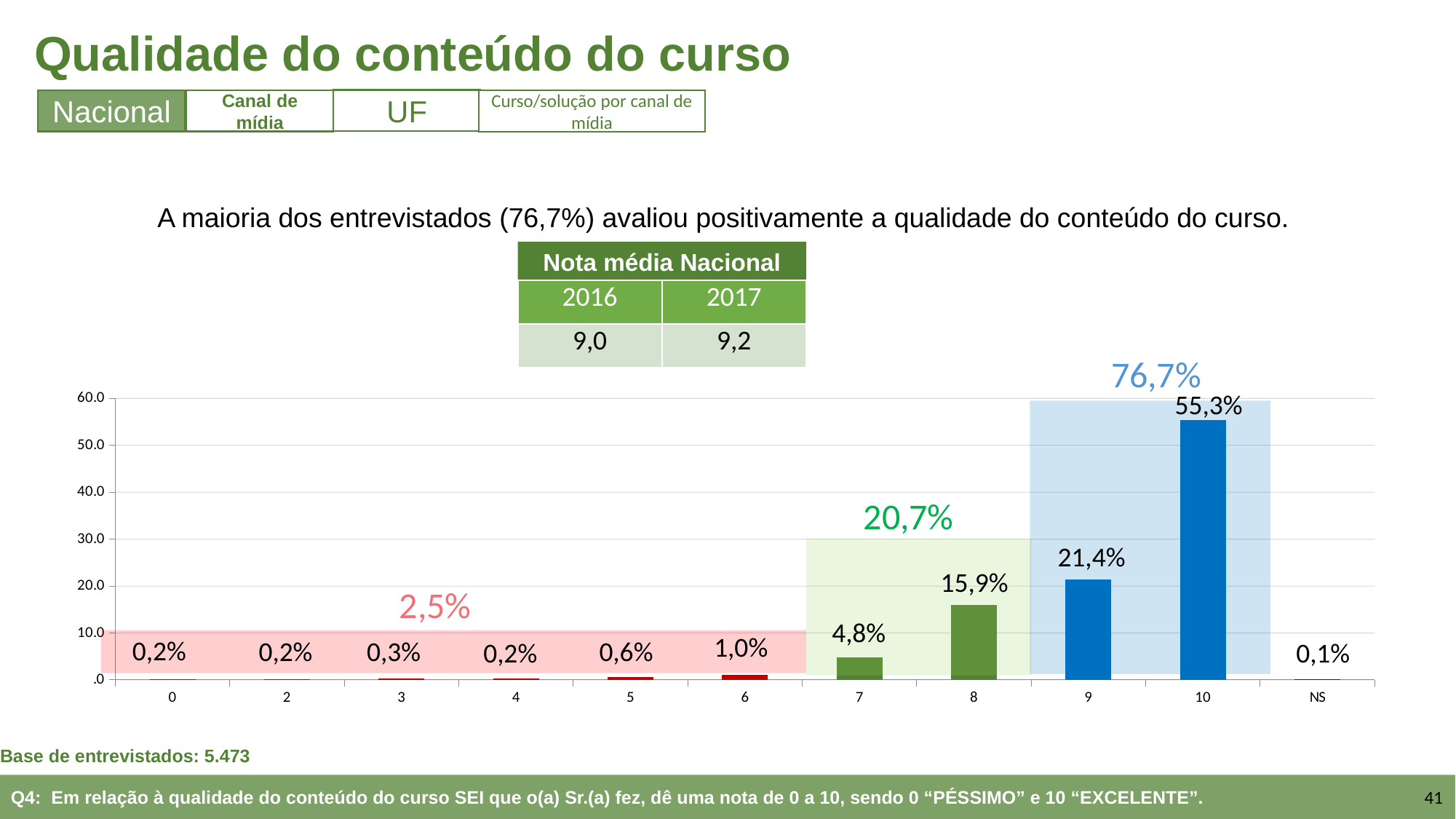

Qualidade do conteúdo do curso
UF
Nacional
Canal de mídia
Curso/solução por canal de mídia
A maioria dos entrevistados (76,7%) avaliou positivamente a qualidade do conteúdo do curso.
Nota média Nacional
| 2016 | 2017 |
| --- | --- |
| 9,0 | 9,2 |
76,7%
55,3%

### Chart

| Category |  |
|---|---|
| 0 | 0.1842583952507869 |
| 2 | 0.18481008125052067 |
| 3 | 0.2861671734735257 |
| 4 | 0.2465178275716395 |
| 5 | 0.57131992190572 |
| 6 | 1.0099943909787956 |
| 7 | 4.779566481232827 |
| 8 | 15.9294972383496 |
| 9 | 21.359614299814314 |
| 10 | 55.327300328885954 |
| NS | 0.12095386128630906 |
20,7%
21,4%

15,9%
2,5%
4,8%
1,0%
0,2%
0,2%
0,3%
0,6%

0,1%
0,2%
Base de entrevistados: 5.473
Q4:  Em relação à qualidade do conteúdo do curso SEI que o(a) Sr.(a) fez, dê uma nota de 0 a 10, sendo 0 “PÉSSIMO” e 10 “EXCELENTE”.
41